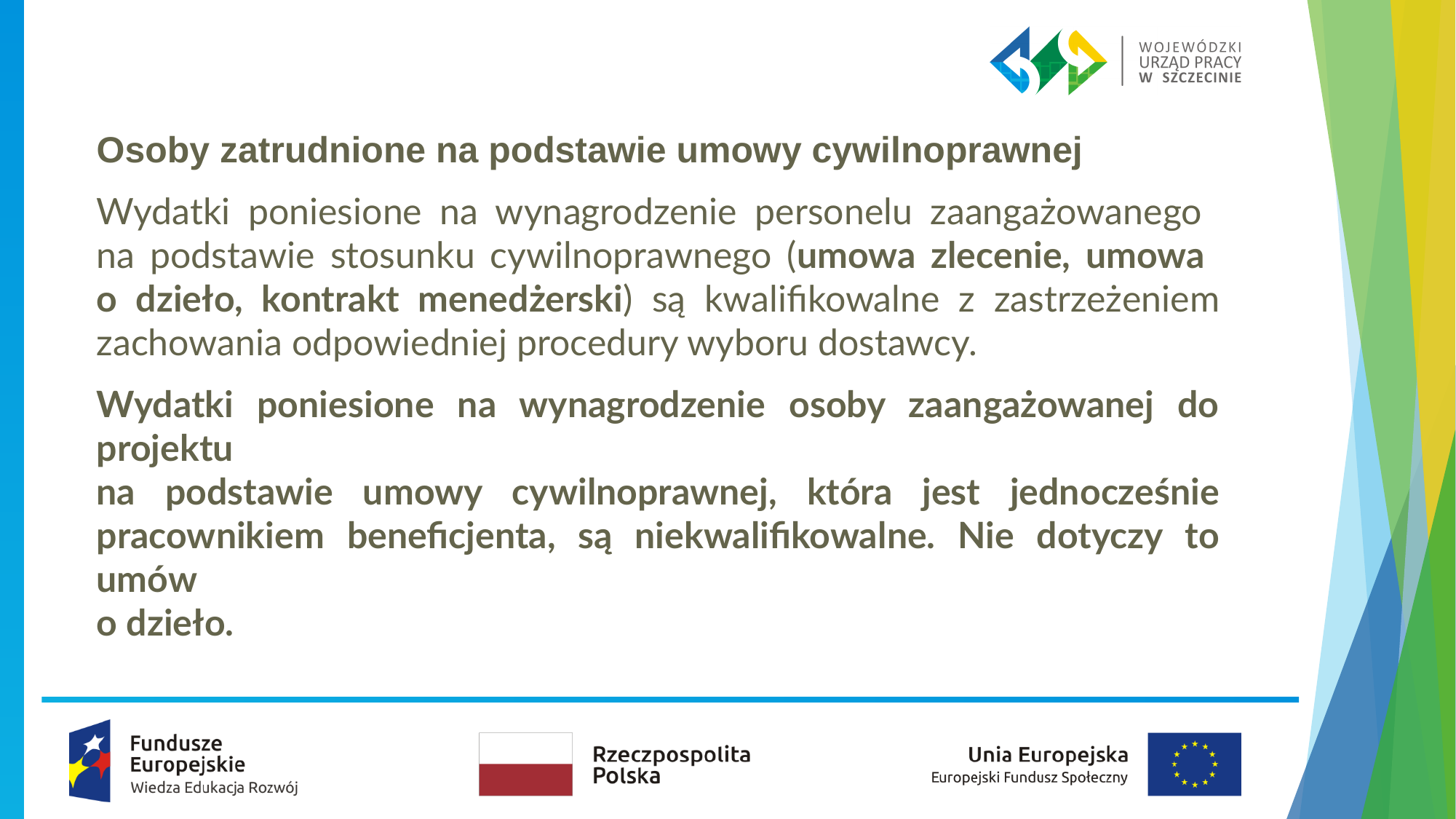

Osoby zatrudnione na podstawie umowy cywilnoprawnej
Wydatki poniesione na wynagrodzenie personelu zaangażowanego
na podstawie stosunku cywilnoprawnego (umowa zlecenie, umowa
o dzieło, kontrakt menedżerski) są kwalifikowalne z zastrzeżeniem zachowania odpowiedniej procedury wyboru dostawcy.
Wydatki poniesione na wynagrodzenie osoby zaangażowanej do projektu
na podstawie umowy cywilnoprawnej, która jest jednocześnie pracownikiem beneficjenta, są niekwalifikowalne. Nie dotyczy to umów
o dzieło.